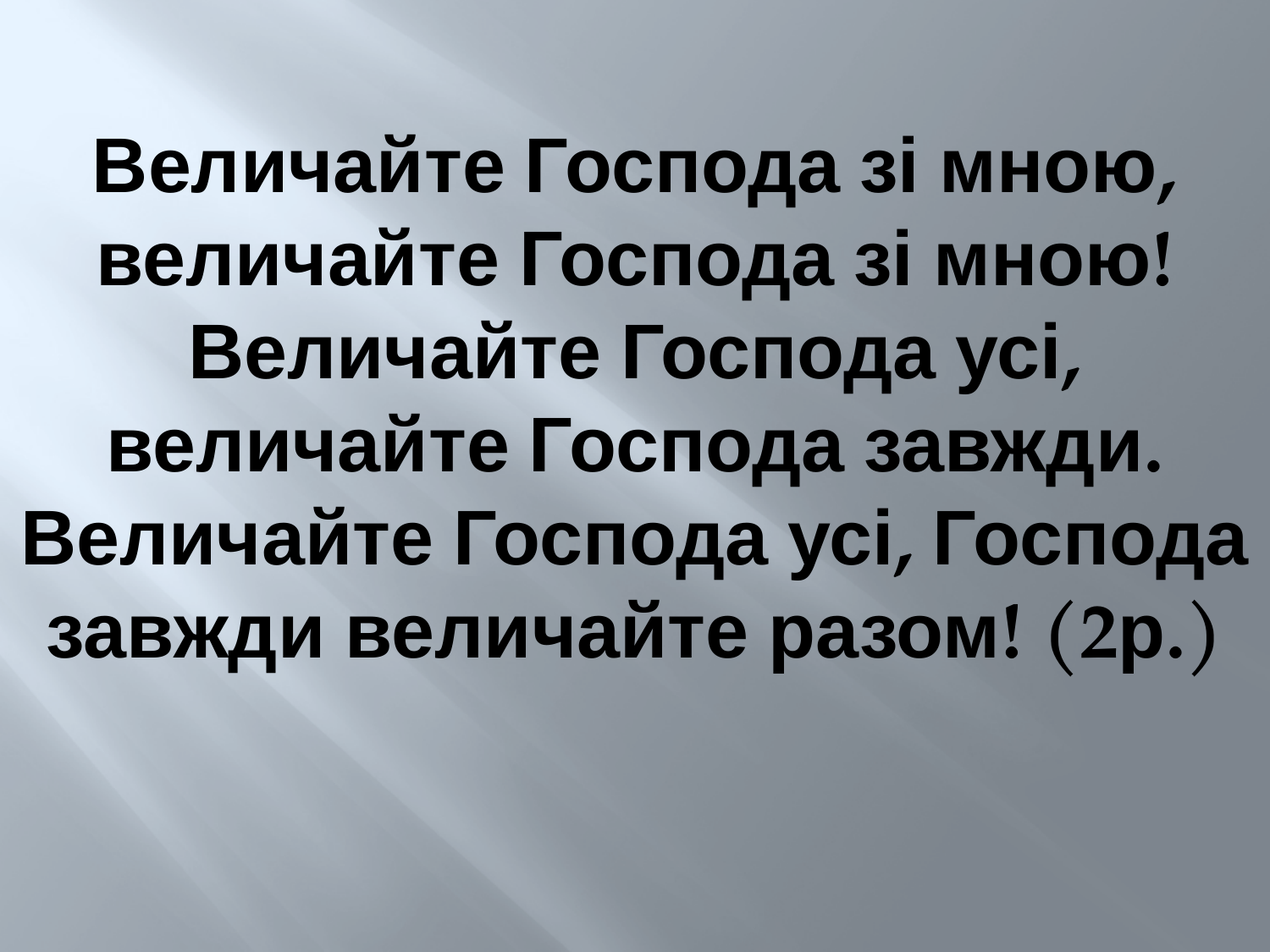

Величайте Господа зі мною, величайте Господа зі мною! Величайте Господа усі, величайте Господа завжди. Величайте Господа усі, Господа завжди величайте разом! (2р.)